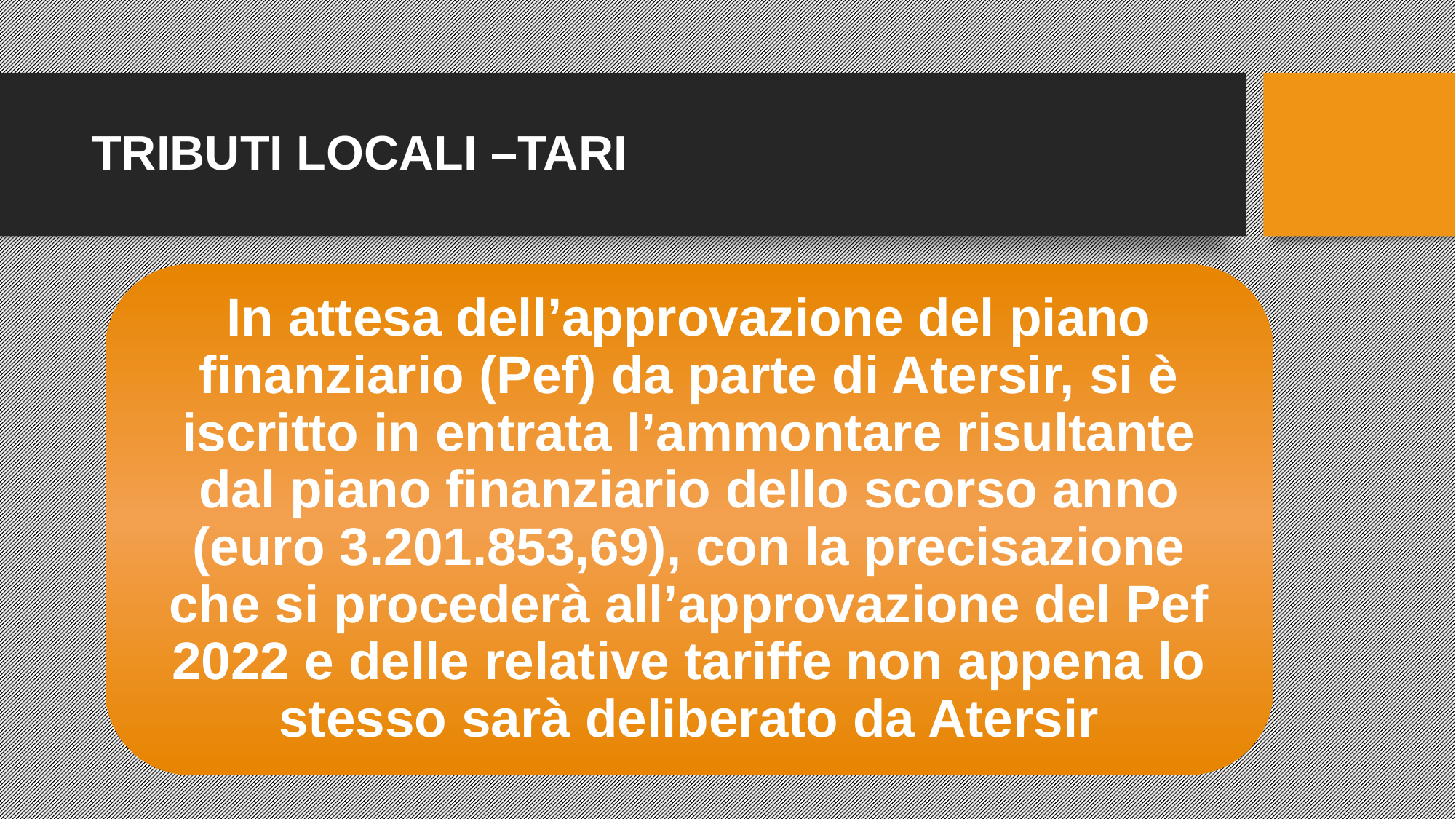

TRIBUTI LOCALI –TARI
In attesa dell’approvazione del piano finanziario (Pef) da parte di Atersir, si è iscritto in entrata l’ammontare risultante dal piano finanziario dello scorso anno (euro 3.201.853,69), con la precisazione che si procederà all’approvazione del Pef 2022 e delle relative tariffe non appena lo stesso sarà deliberato da Atersir